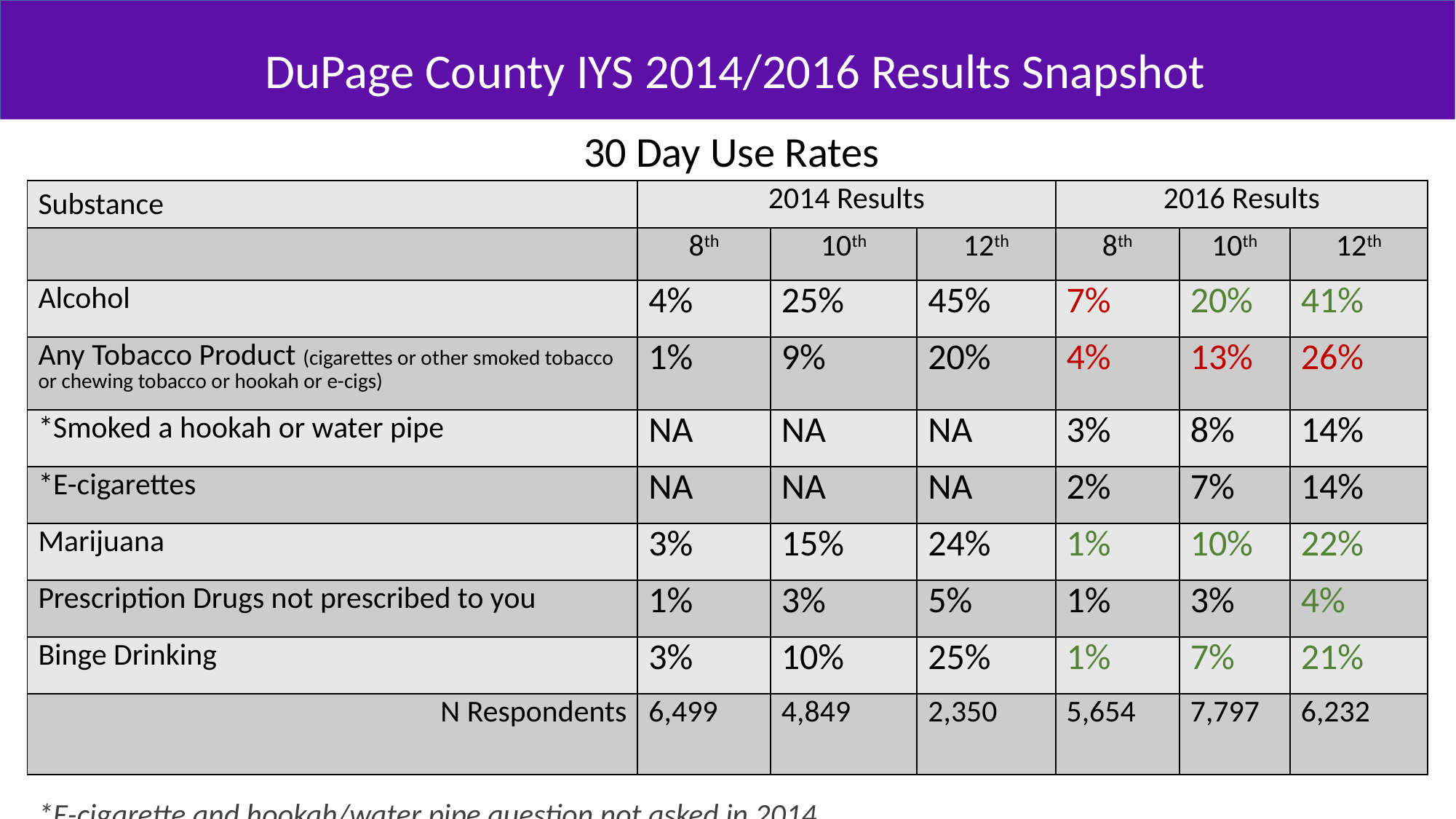

DuPage County IYS 2014/2016 Results Snapshot
30 Day Use Rates

| Substance | 2014 Results |  |  | 2016 Results |  |  |
| --- | --- | --- | --- | --- | --- | --- |
|  | 8th | 10th | 12th | 8th | 10th | 12th |
| Alcohol | 4% | 25% | 45% | 7% | 20% | 41% |
| Any Tobacco Product (cigarettes or other smoked tobacco or chewing tobacco or hookah or e-cigs) | 1% | 9% | 20% | 4% | 13% | 26% |
| \*Smoked a hookah or water pipe | NA | NA | NA | 3% | 8% | 14% |
| \*E-cigarettes | NA | NA | NA | 2% | 7% | 14% |
| Marijuana | 3% | 15% | 24% | 1% | 10% | 22% |
| Prescription Drugs not prescribed to you | 1% | 3% | 5% | 1% | 3% | 4% |
| Binge Drinking | 3% | 10% | 25% | 1% | 7% | 21% |
| N Respondents | 6,499 | 4,849 | 2,350 | 5,654 | 7,797 | 6,232 |
*E-cigarette and hookah/water pipe question not asked in 2014